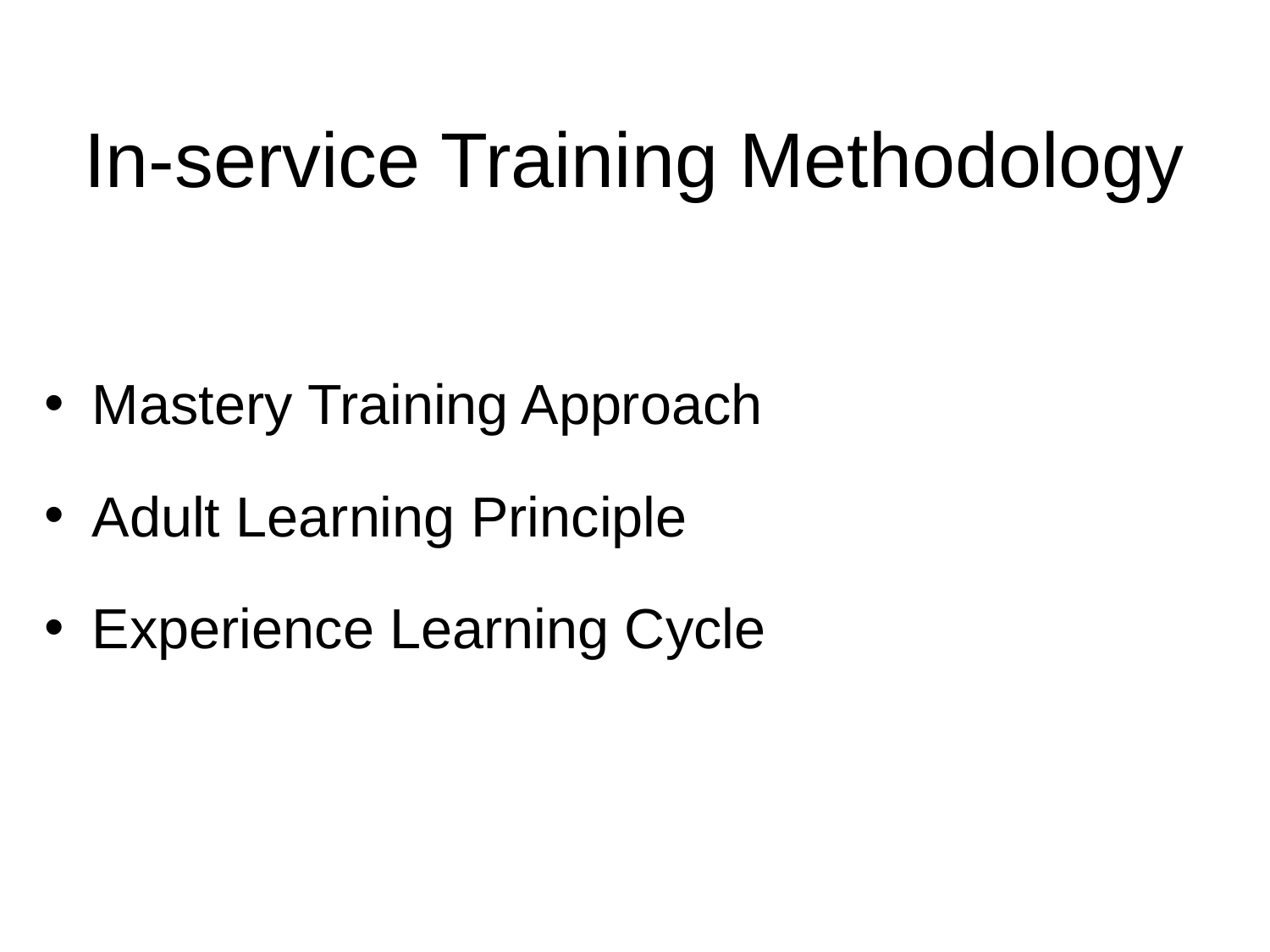

# In-service Training Methodology
Mastery Training Approach
Adult Learning Principle
Experience Learning Cycle